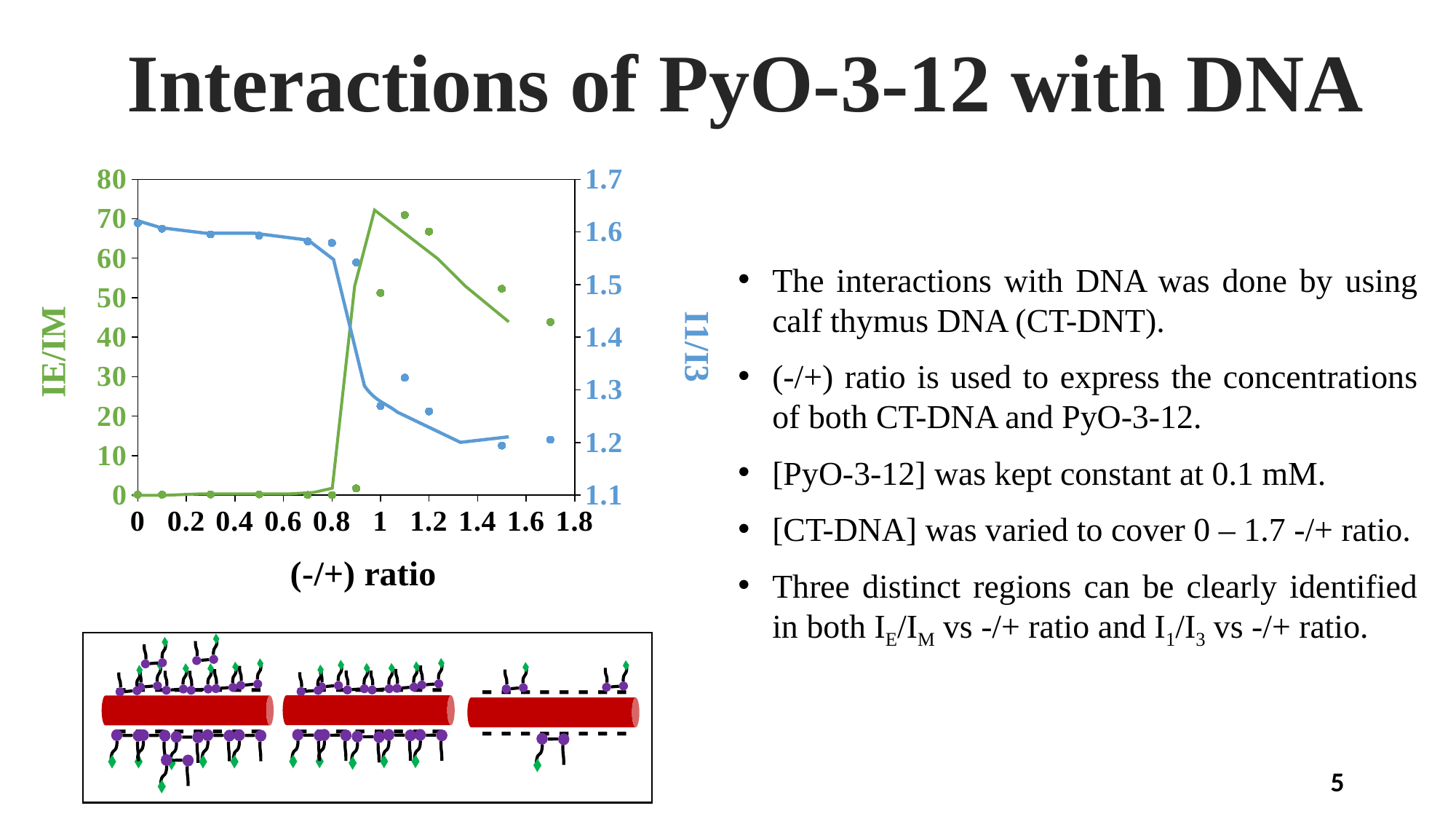

Interactions of PyO-3-12 with DNA

### Chart

| Category | IE/IM | I1/I3 |
|---|---|---|
The interactions with DNA was done by using calf thymus DNA (CT-DNT).

(-/+) ratio is used to express the concentrations of both CT-DNA and PyO-3-12.

[PyO-3-12] was kept constant at 0.1 mM.

[CT-DNA] was varied to cover 0 – 1.7 -/+ ratio.

Three distinct regions can be clearly identified in both IE/IM vs -/+ ratio and I1/I3 vs -/+ ratio.

- - - - - - - -
- - - - - - - -

- - - - - - - -

- - - - - - - -
- - - - - - - -
- - - - - - - -

5